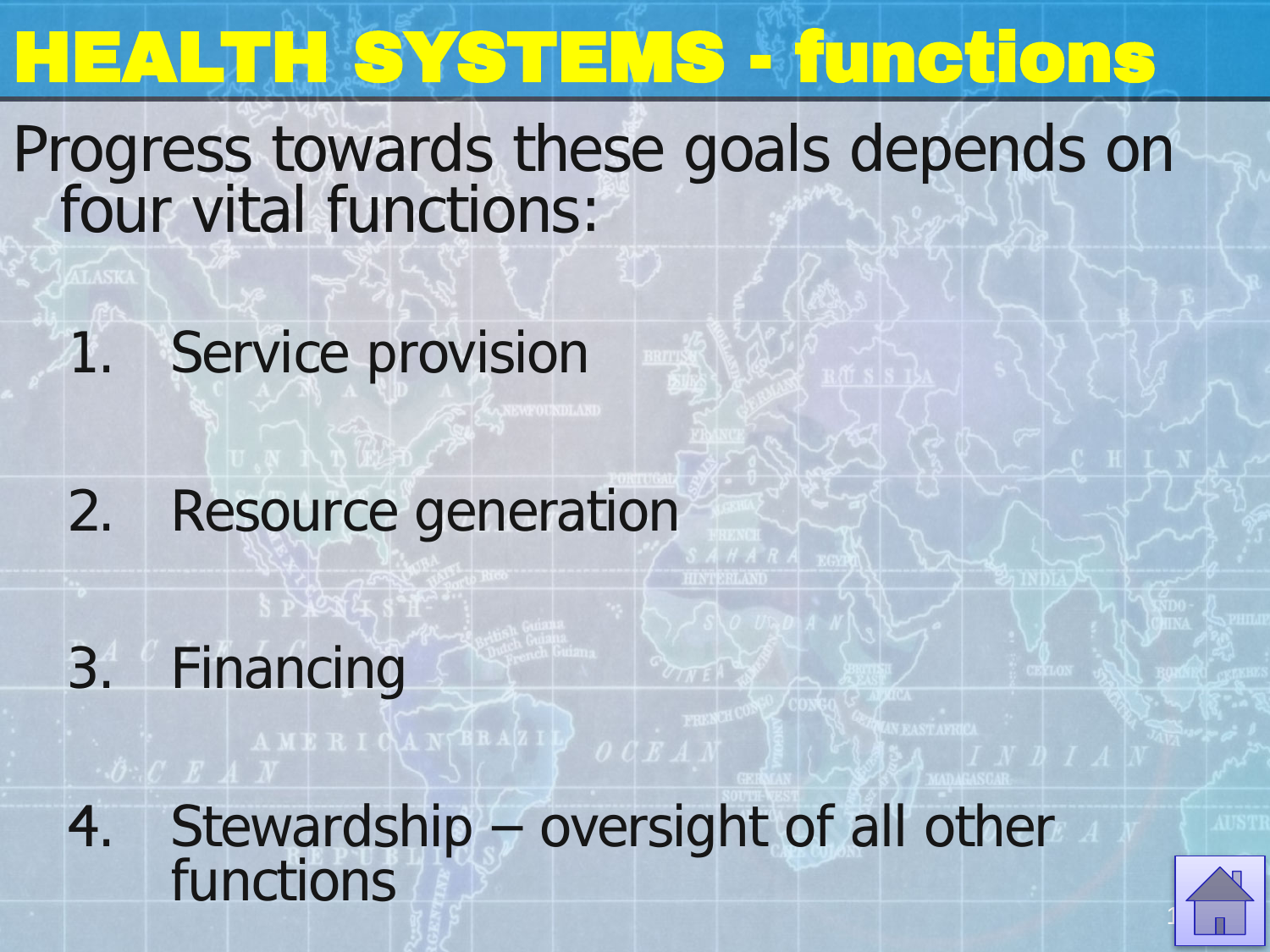

# HEALTH SYSTEMS - functions
Progress towards these goals depends on four vital functions:

Service provision

Resource generation

Financing

Stewardship – oversight of all other functions

12